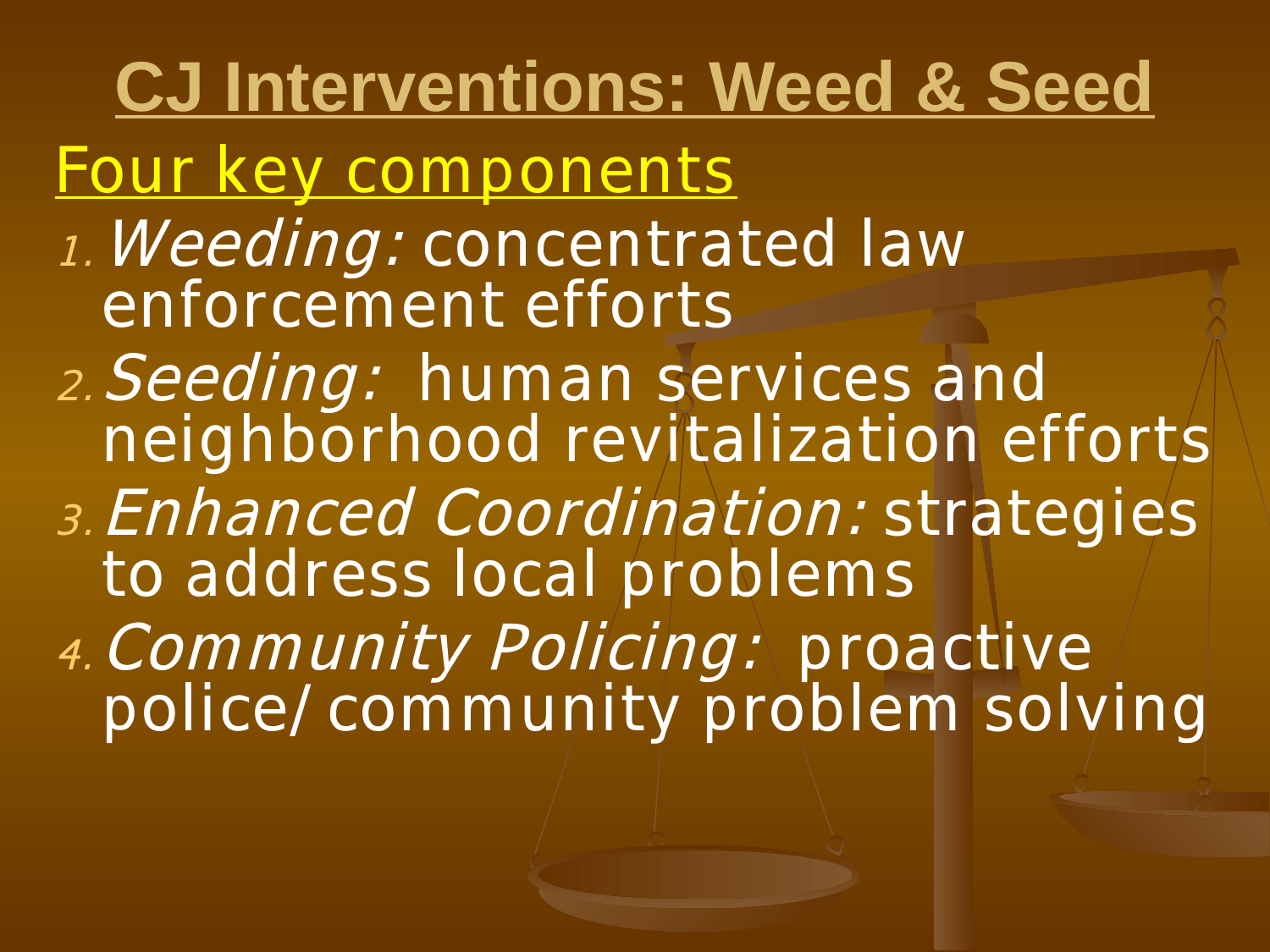

# CJ Interventions: Weed & Seed
Four key components
Weeding: concentrated law enforcement efforts
Seeding:  human services and neighborhood revitalization efforts
Enhanced Coordination: strategies to address local problems
Community Policing:  proactive police/community problem solving